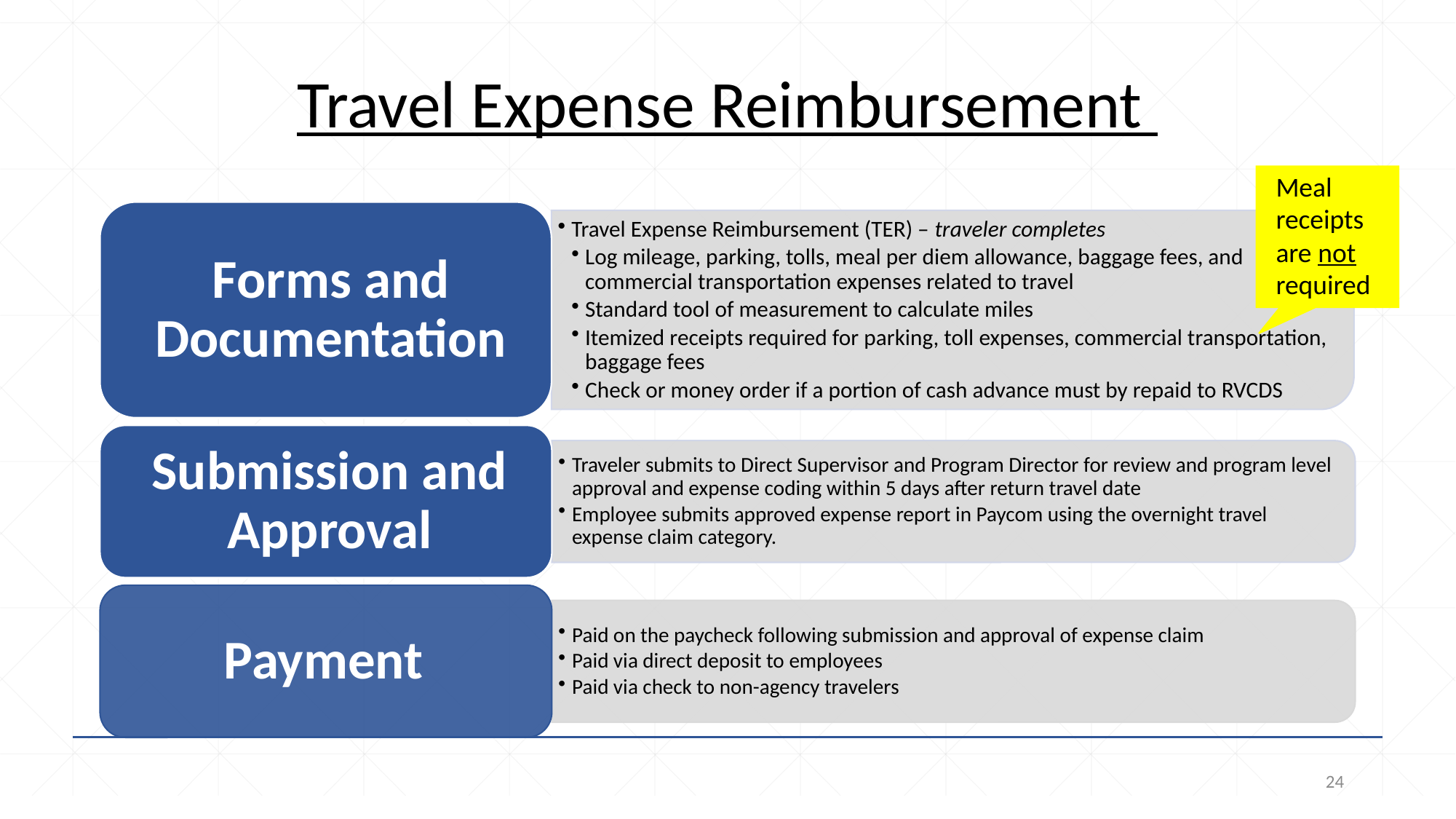

# Travel Expense Reimbursement
Meal receipts are not required

Travel Expense Reimbursement (TER) – traveler completes
Log mileage, parking, tolls, meal per diem allowance, baggage fees, and commercial transportation expenses related to travel
Standard tool of measurement to calculate miles
Itemized receipts required for parking, toll expenses, commercial transportation, baggage fees
Check or money order if a portion of cash advance must by repaid to RVCDS
Forms and Documentation
Traveler submits to Direct Supervisor and Program Director for review and program level approval and expense coding within 5 days after return travel date
Employee submits approved expense report in Paycom using the overnight travel expense claim category.
Submission and Approval
Paid on the paycheck following submission and approval of expense claim
Paid via direct deposit to employees
Paid via check to non-agency travelers
Payment
24